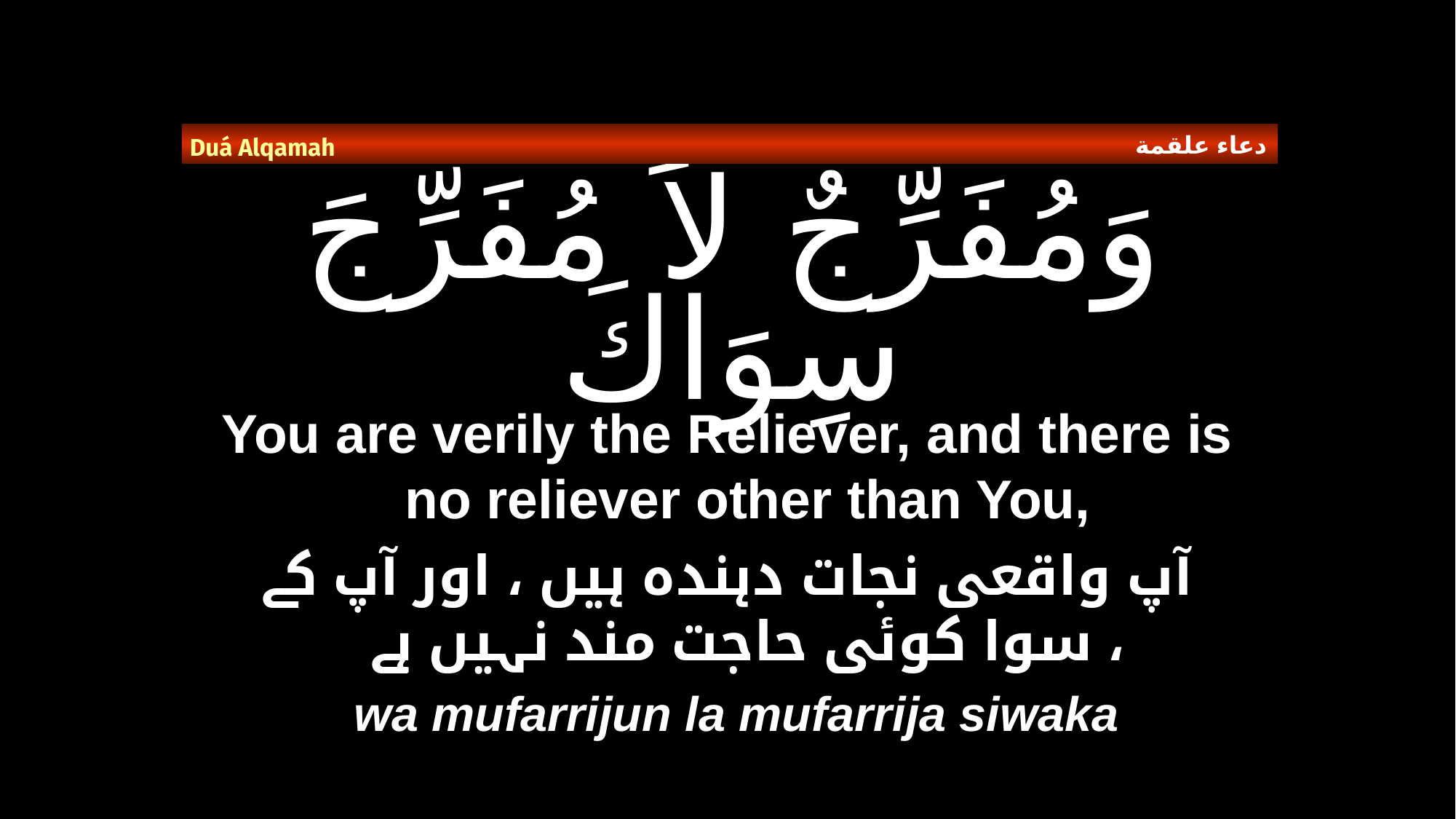

دعاء علقمة
Duá Alqamah
# وَمُفَرِّجٌ لاَ مُفَرِّجَ سِوَاكَ
You are verily the Reliever, and there is no reliever other than You,
آپ واقعی نجات دہندہ ہیں ، اور آپ کے سوا کوئی حاجت مند نہیں ہے ،

wa mufarrijun la mufarrija siwaka